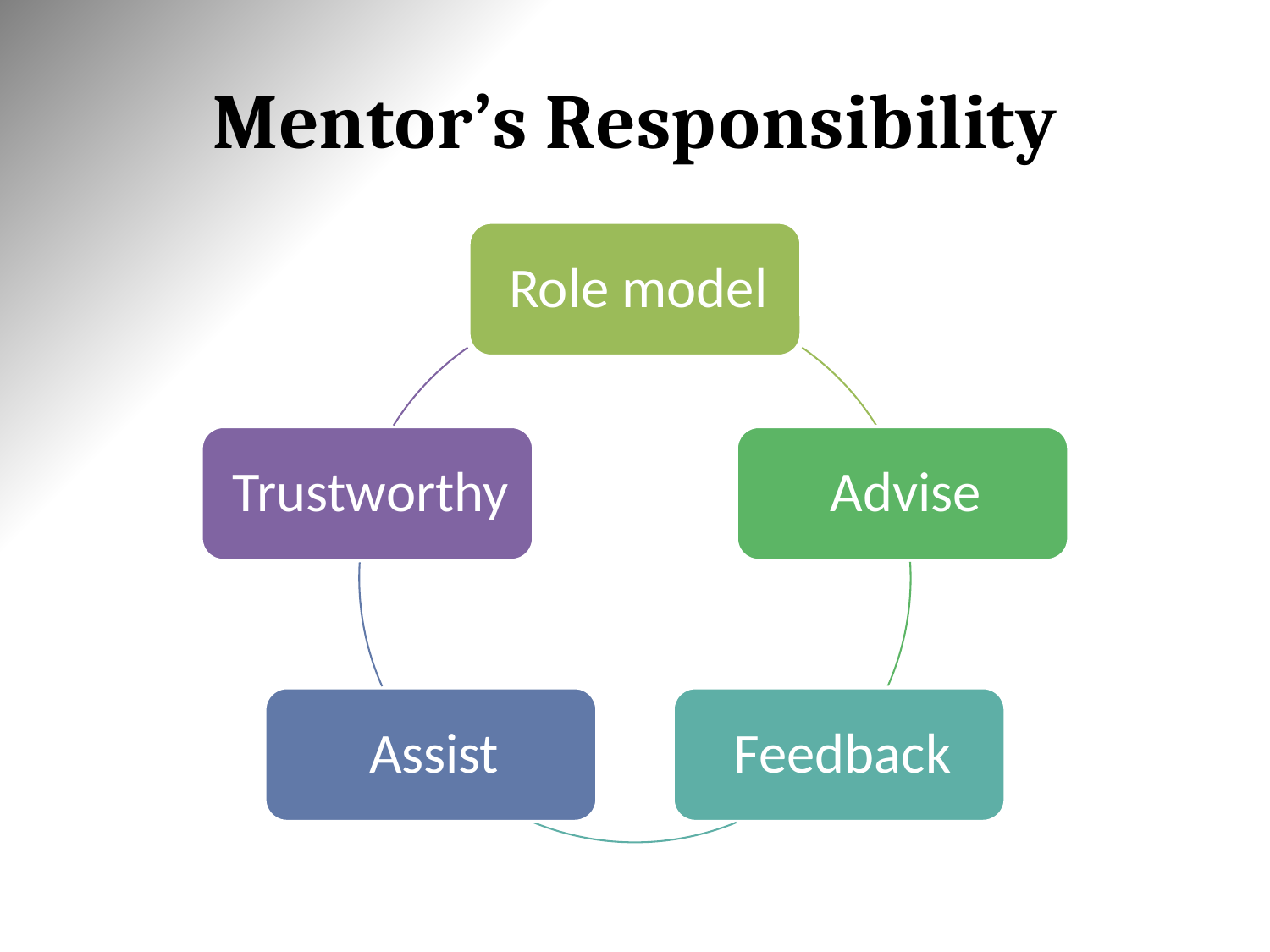

# Mentor’s Responsibility
Role model
Advise
Feedback
Assist
Trustworthy